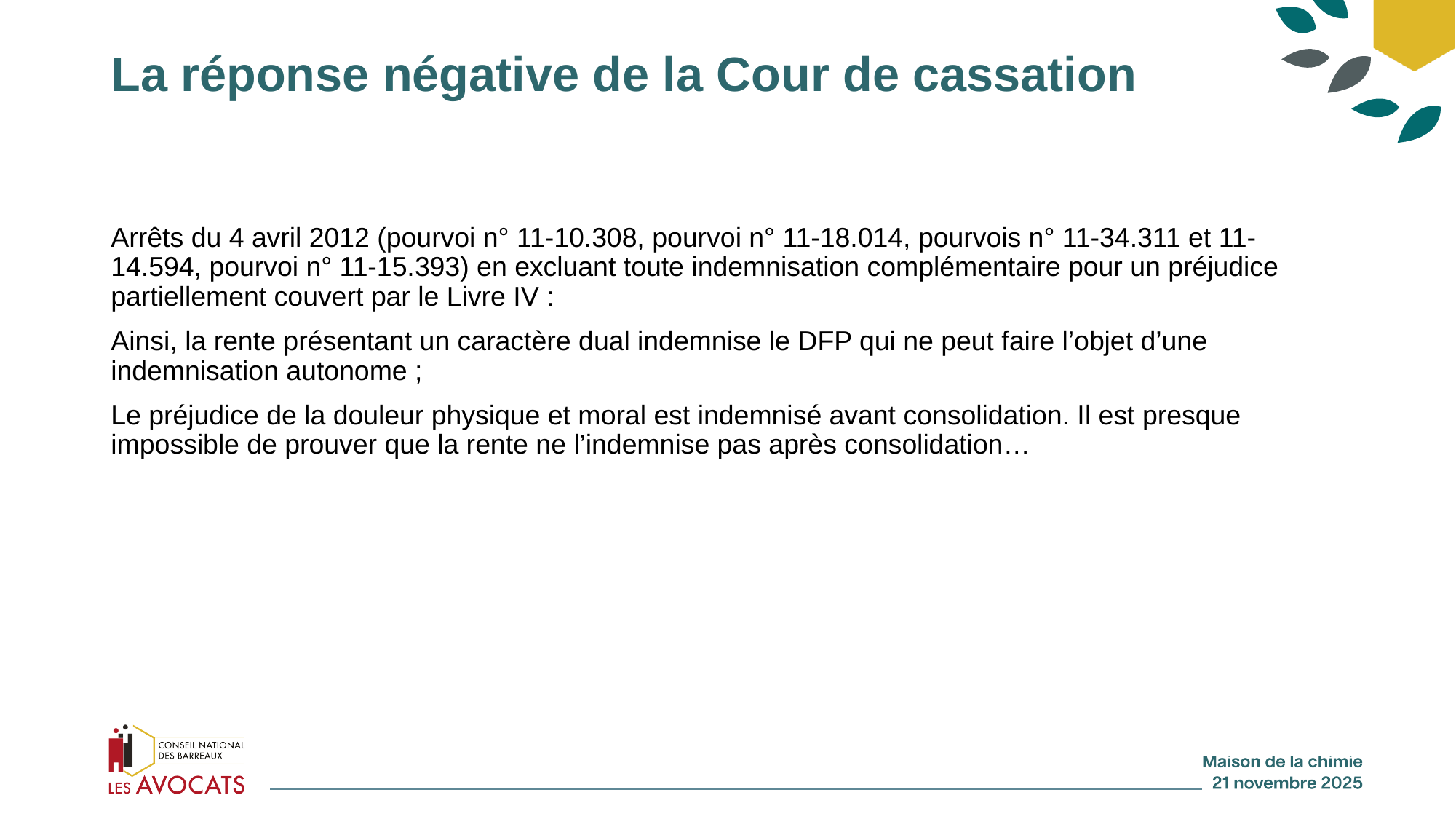

# La réponse négative de la Cour de cassation
Arrêts du 4 avril 2012 (pourvoi n° 11-10.308, pourvoi n° 11-18.014, pourvois n° 11-34.311 et 11-14.594, pourvoi n° 11-15.393) en excluant toute indemnisation complémentaire pour un préjudice partiellement couvert par le Livre IV :
Ainsi, la rente présentant un caractère dual indemnise le DFP qui ne peut faire l’objet d’une indemnisation autonome ;
Le préjudice de la douleur physique et moral est indemnisé avant consolidation. Il est presque impossible de prouver que la rente ne l’indemnise pas après consolidation…